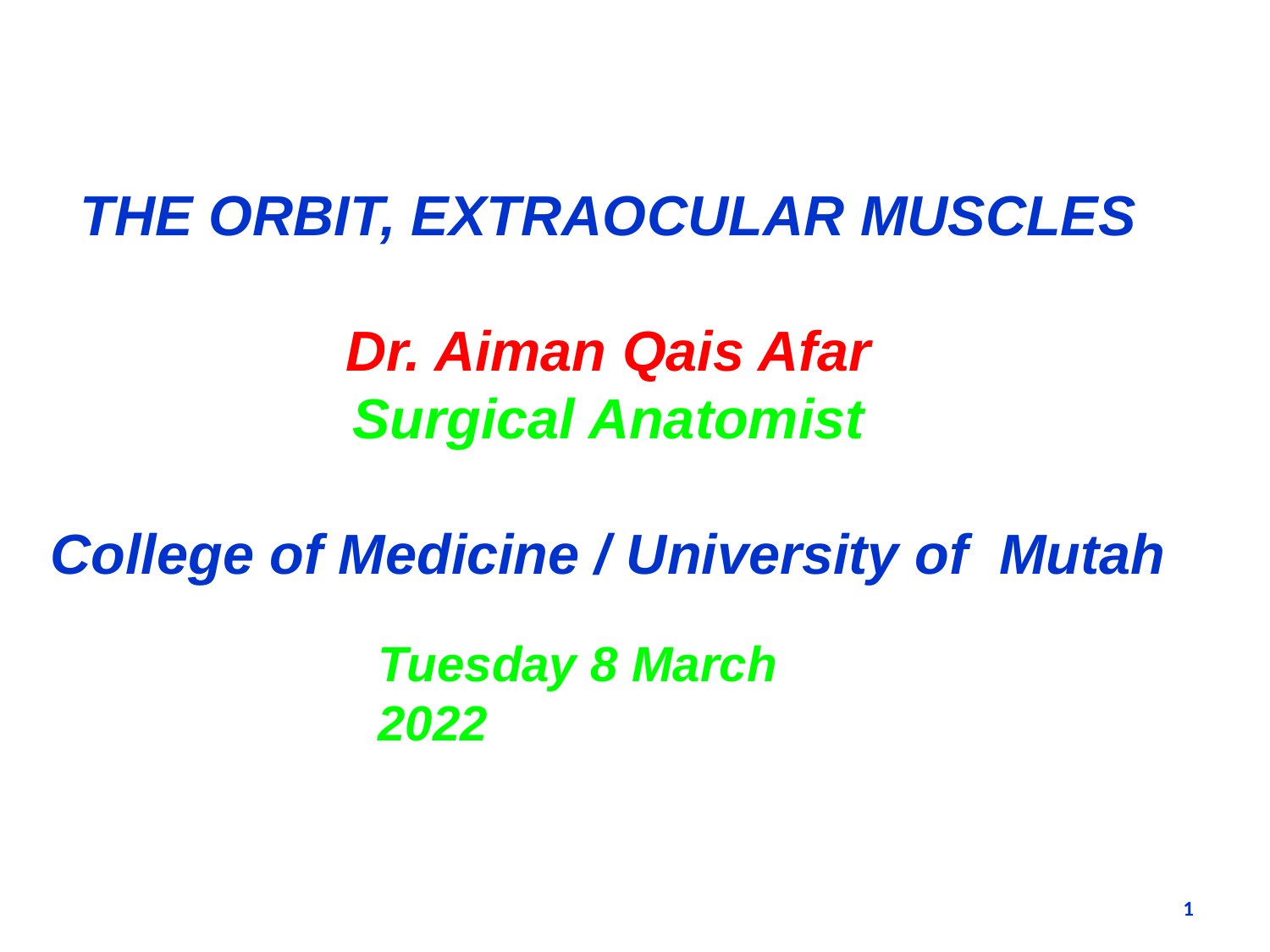

THE ORBIT, EXTRAOCULAR MUSCLES

Dr. Aiman Qais Afar
Surgical Anatomist

College of Medicine / University of  Mutah

Tuesday 8 March 2022
1